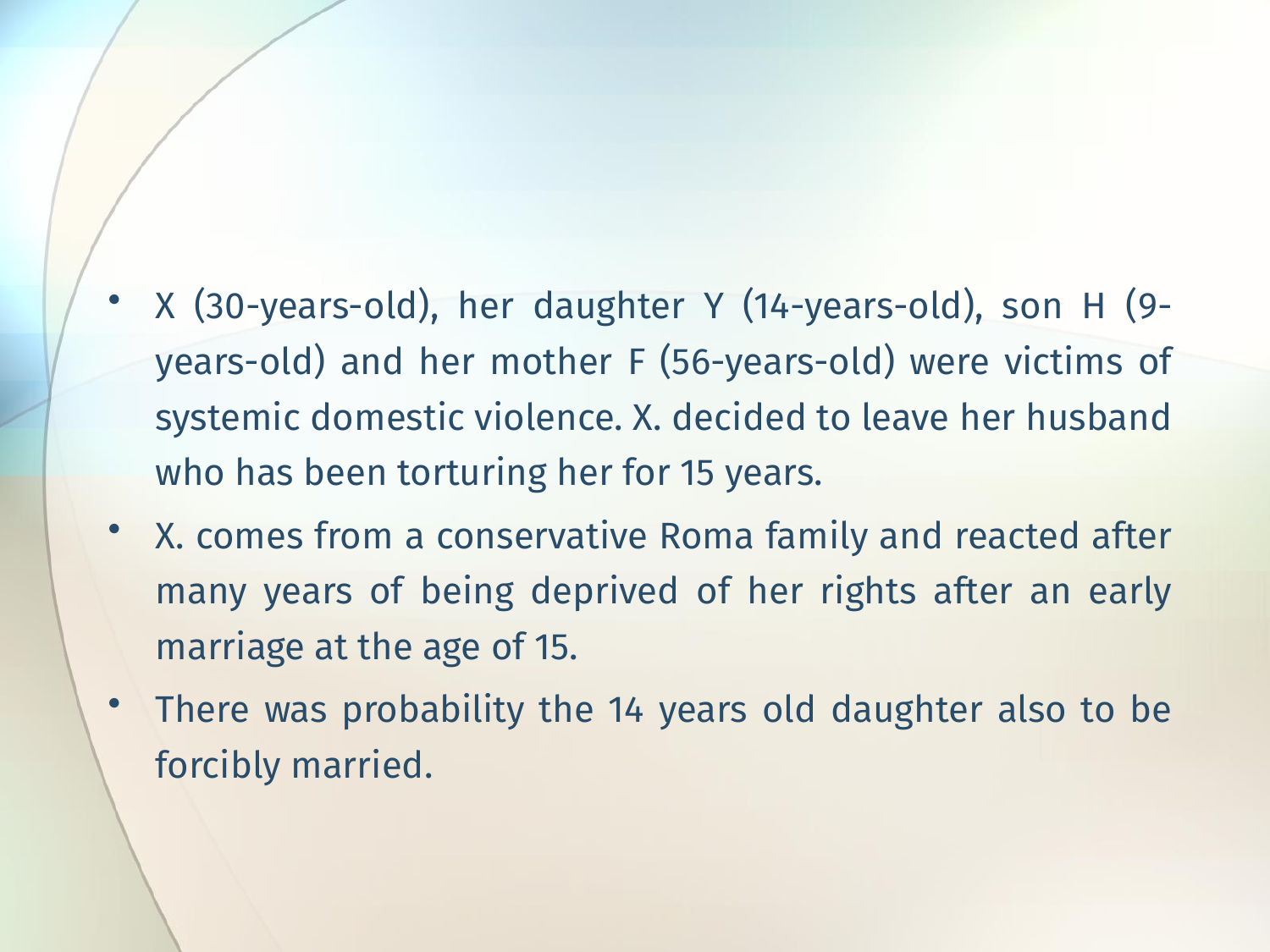

#
X (30-years-old), her daughter Y (14-years-old), son H (9-years-old) and her mother F (56-years-old) were victims of systemic domestic violence. X. decided to leave her husband who has been torturing her for 15 years.
X. comes from a conservative Roma family and reacted after many years of being deprived of her rights after an early marriage at the age of 15.
There was probability the 14 years old daughter also to be forcibly married.